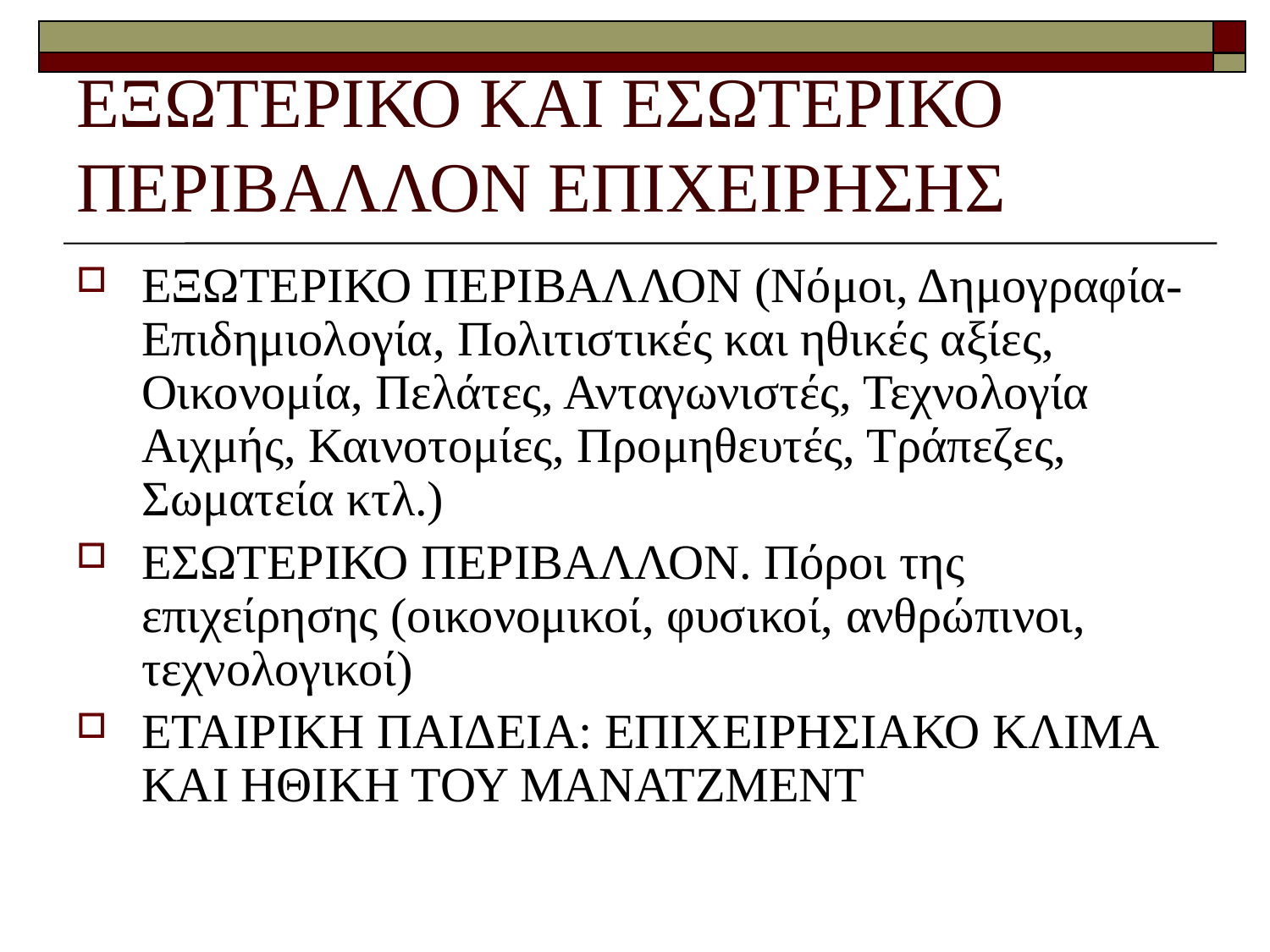

# ΕΞΩΤΕΡΙΚΟ ΚΑΙ ΕΣΩΤΕΡΙΚΟ ΠΕΡΙΒΑΛΛΟΝ ΕΠΙΧΕΙΡΗΣΗΣ
ΕΞΩΤΕΡΙΚΟ ΠΕΡΙΒΑΛΛΟΝ (Νόμοι, Δημογραφία-Επιδημιολογία, Πολιτιστικές και ηθικές αξίες, Οικονομία, Πελάτες, Ανταγωνιστές, Τεχνολογία Αιχμής, Καινοτομίες, Προμηθευτές, Τράπεζες, Σωματεία κτλ.)
ΕΣΩΤΕΡΙΚΟ ΠΕΡΙΒΑΛΛΟΝ. Πόροι της επιχείρησης (οικονομικοί, φυσικοί, ανθρώπινοι, τεχνολογικοί)
ΕΤΑΙΡΙΚΗ ΠΑΙΔΕΙΑ: ΕΠΙΧΕΙΡΗΣΙΑΚΟ ΚΛΙΜΑ ΚΑΙ ΗΘΙΚΗ ΤΟΥ ΜΑΝΑΤΖΜΕΝΤ